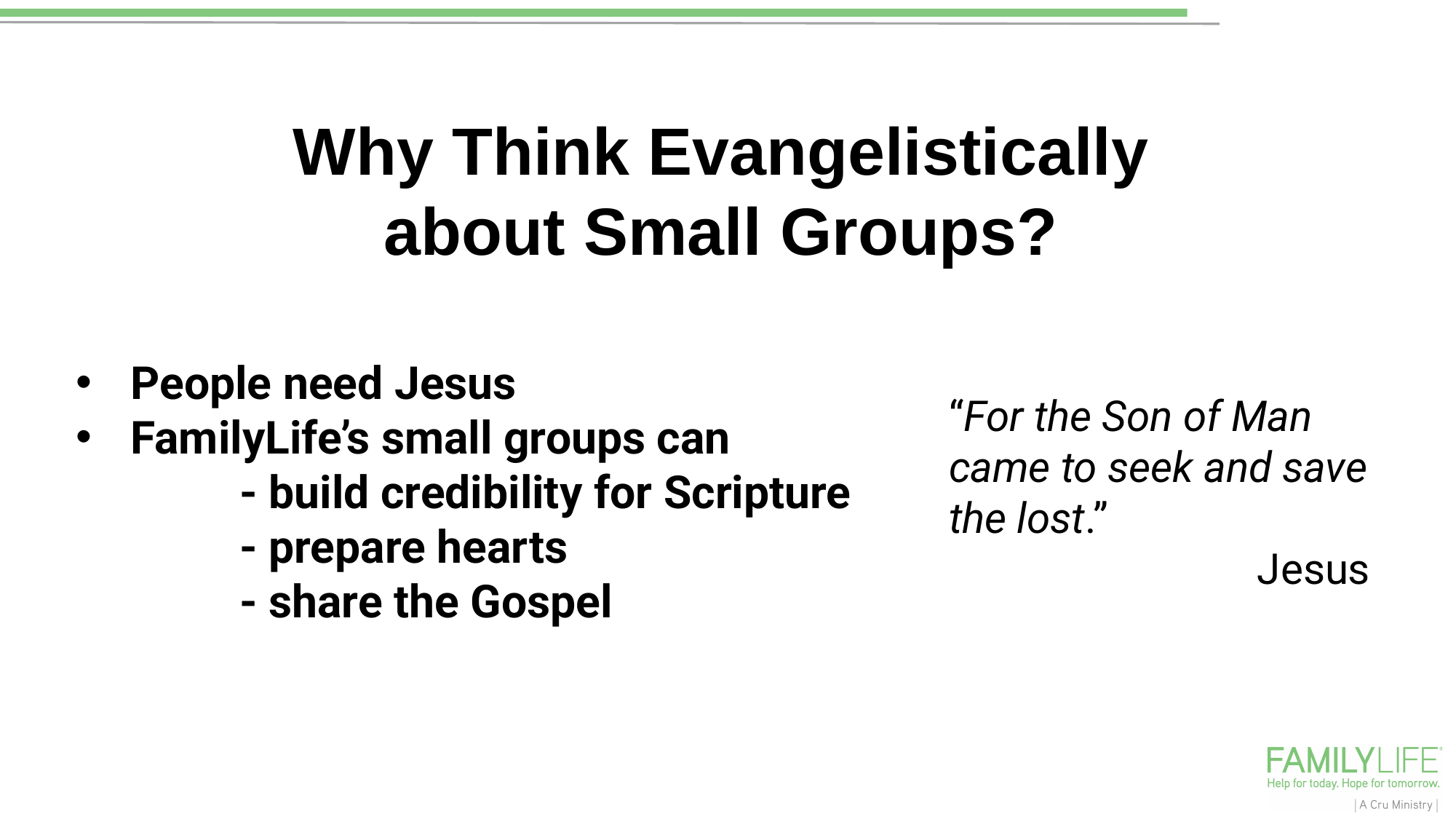

Why Think Evangelistically
about Small Groups?
People need Jesus
FamilyLife’s small groups can
	- build credibility for Scripture
	- prepare hearts
	- share the Gospel
“For the Son of Man came to seek and save the lost.”
Jesus